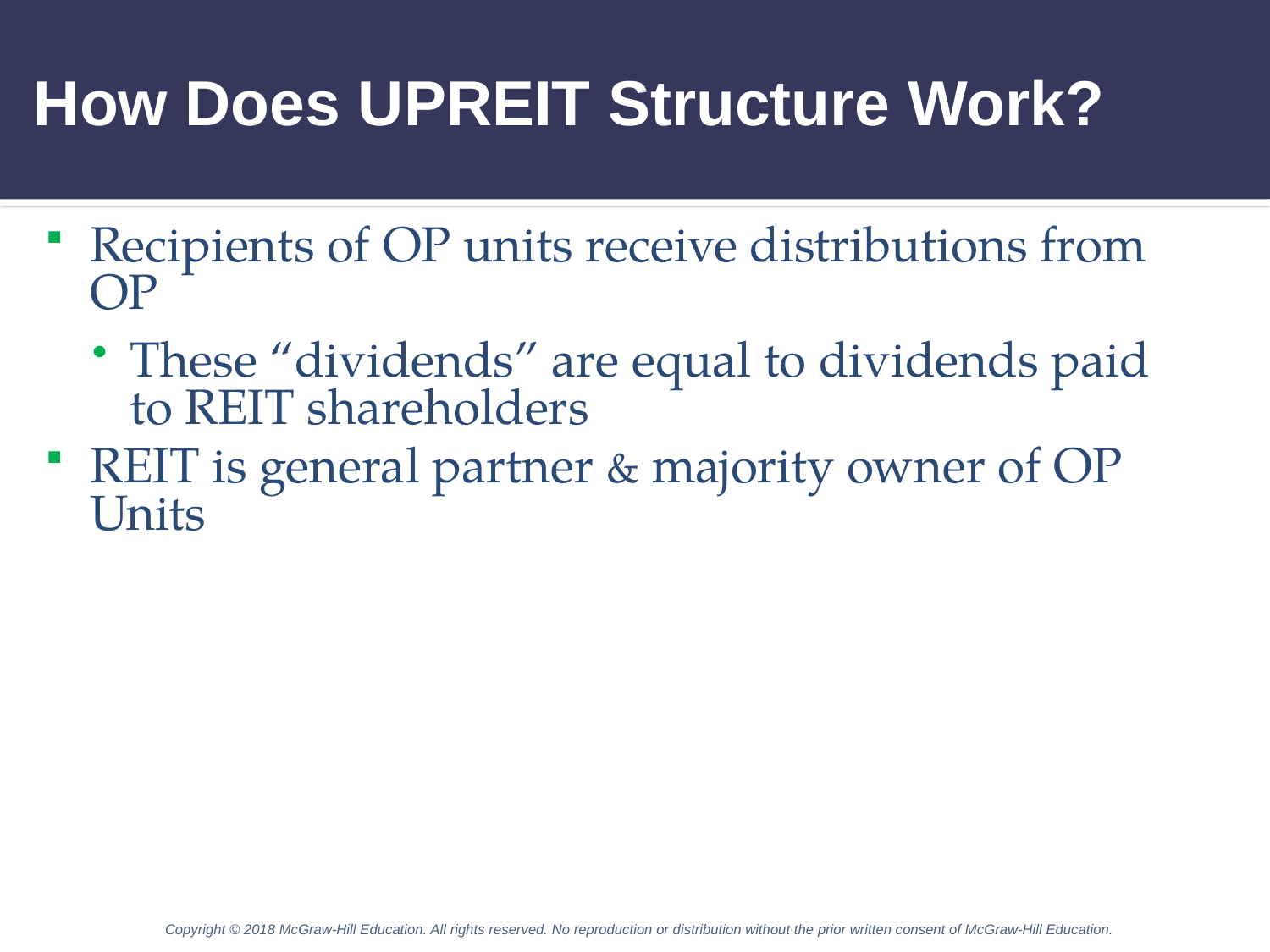

# How Does UPREIT Structure Work?
Recipients of OP units receive distributions from OP
These “dividends” are equal to dividends paid to REIT shareholders
REIT is general partner & majority owner of OP Units
Copyright © 2018 McGraw-Hill Education. All rights reserved. No reproduction or distribution without the prior written consent of McGraw-Hill Education.